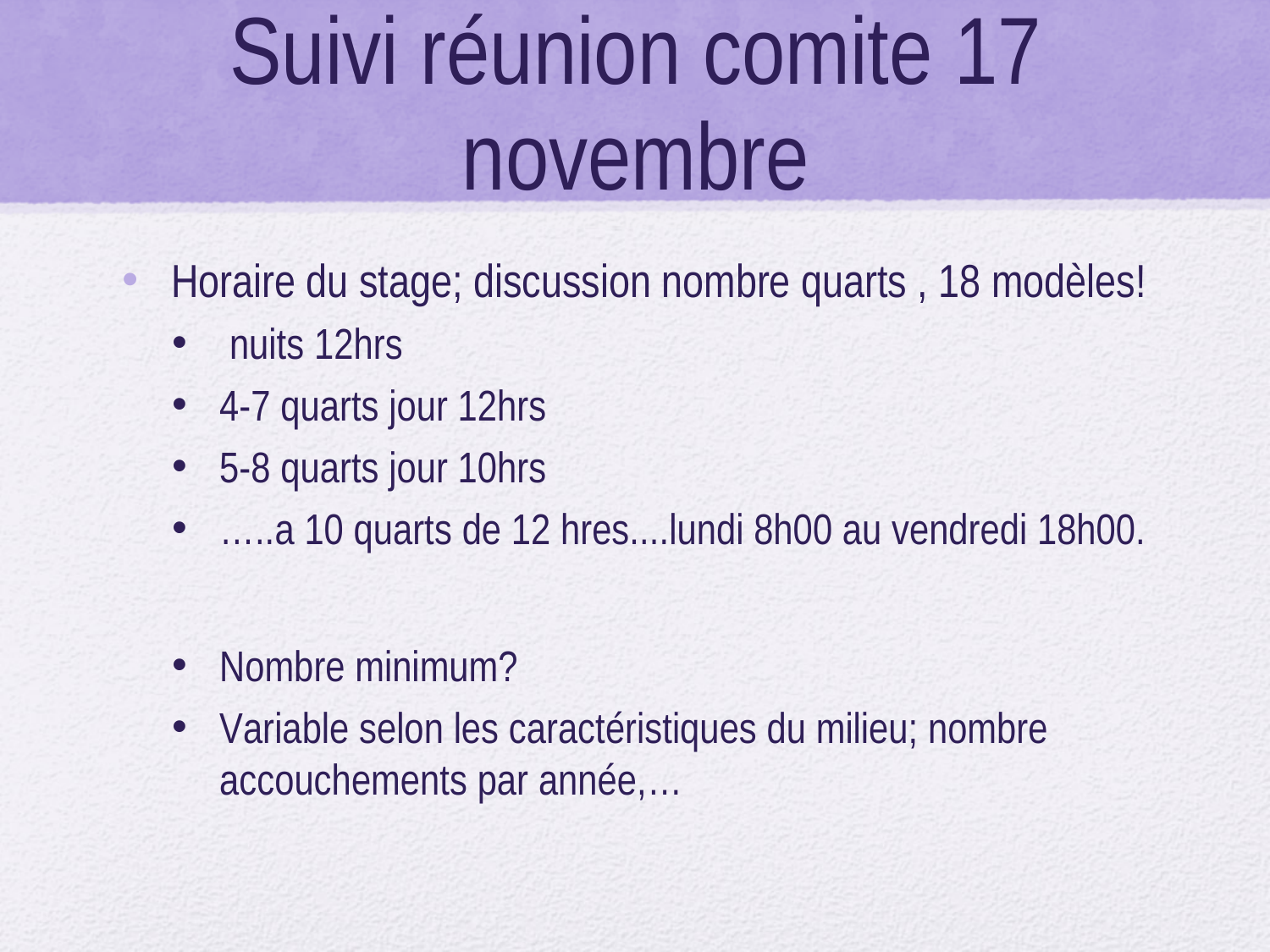

# Suivi réunion comite 17 novembre
Horaire du stage; discussion nombre quarts , 18 modèles!
 nuits 12hrs
4-7 quarts jour 12hrs
5-8 quarts jour 10hrs
…..a 10 quarts de 12 hres....lundi 8h00 au vendredi 18h00.

Nombre minimum?
Variable selon les caractéristiques du milieu; nombre accouchements par année,…